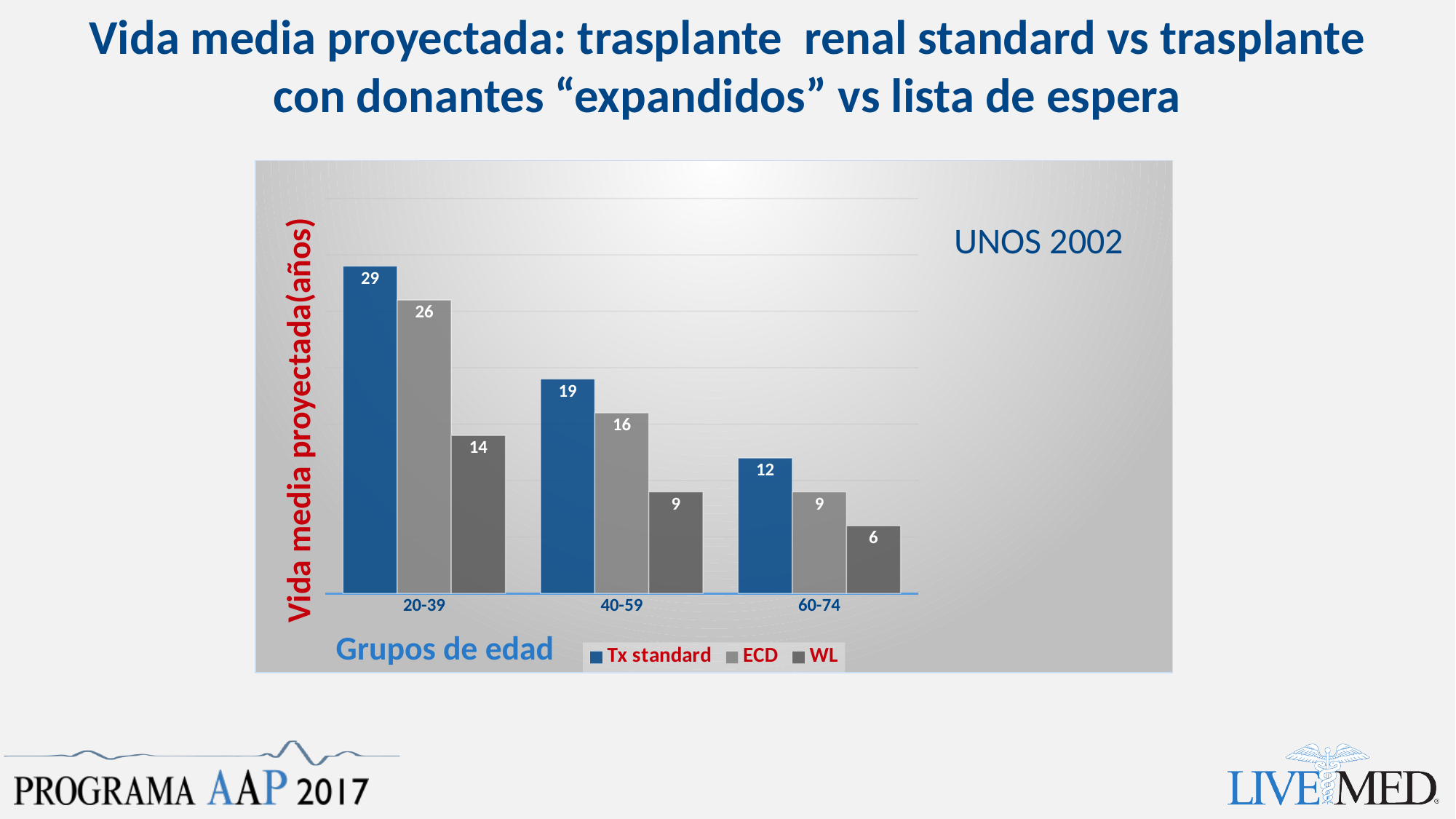

# Vida media proyectada: trasplante  renal standard vs trasplante con donantes “expandidos” vs lista de espera

### Chart

| Category | Tx standard | ECD | WL |
|---|---|---|---|
| 20-39 | 29.0 | 26.0 | 14.0 |
| 40-59 | 19.0 | 16.0 | 9.0 |
| 60-74 | 12.0 | 9.0 | 6.0 |
UNOS 2002
Vida media proyectada(años)
Grupos de edad